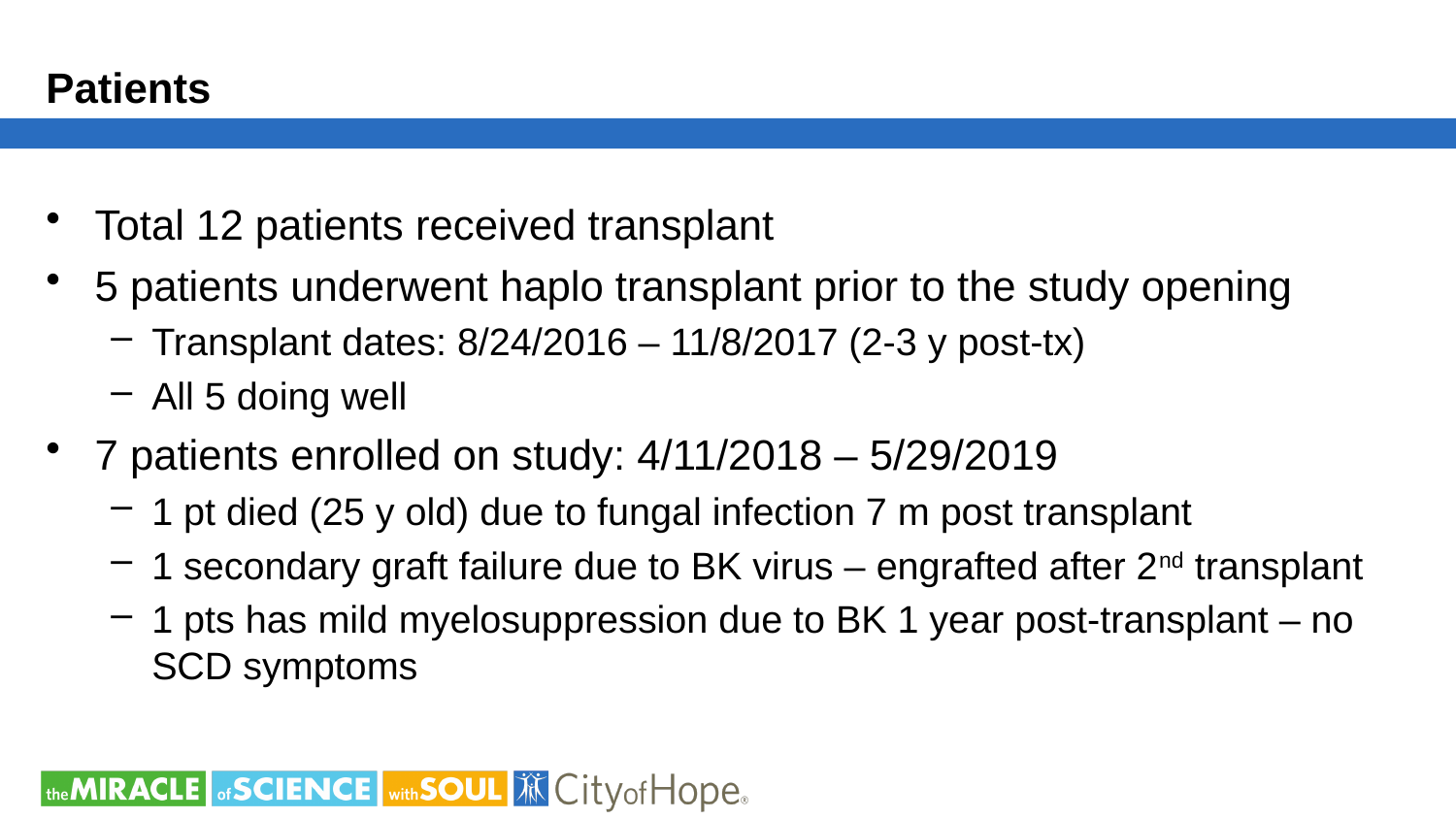

# Patients
Total 12 patients received transplant
5 patients underwent haplo transplant prior to the study opening
Transplant dates: 8/24/2016 – 11/8/2017 (2-3 y post-tx)
All 5 doing well
7 patients enrolled on study: 4/11/2018 – 5/29/2019
1 pt died (25 y old) due to fungal infection 7 m post transplant
1 secondary graft failure due to BK virus – engrafted after 2nd transplant
1 pts has mild myelosuppression due to BK 1 year post-transplant – no SCD symptoms